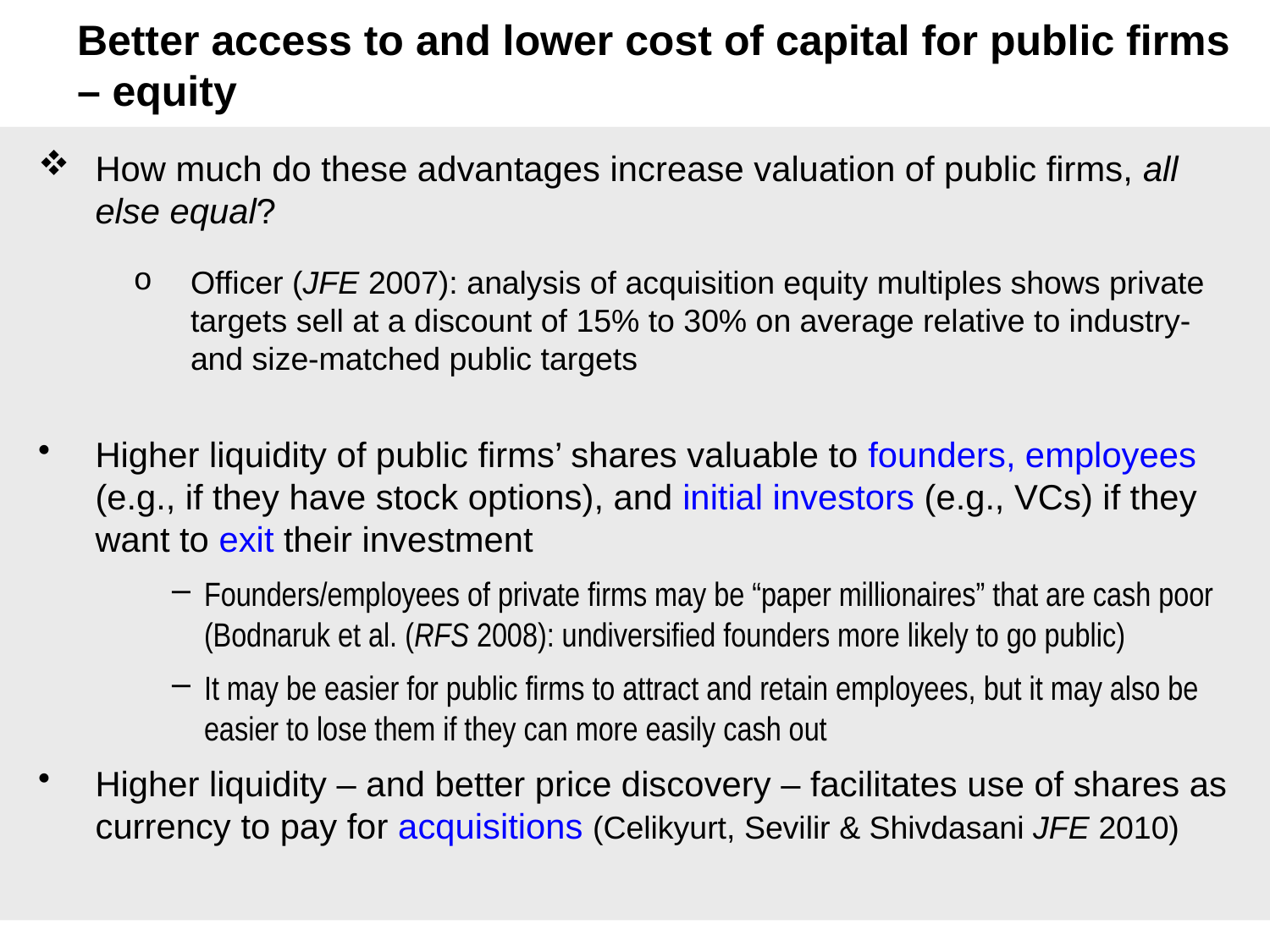

# Better access to and lower cost of capital for public firms – equity
How much do these advantages increase valuation of public firms, all else equal?
Officer (JFE 2007): analysis of acquisition equity multiples shows private targets sell at a discount of 15% to 30% on average relative to industry- and size-matched public targets

Higher liquidity of public firms’ shares valuable to founders, employees (e.g., if they have stock options), and initial investors (e.g., VCs) if they want to exit their investment
Founders/employees of private firms may be “paper millionaires” that are cash poor (Bodnaruk et al. (RFS 2008): undiversified founders more likely to go public)
It may be easier for public firms to attract and retain employees, but it may also be easier to lose them if they can more easily cash out
Higher liquidity – and better price discovery – facilitates use of shares as currency to pay for acquisitions (Celikyurt, Sevilir & Shivdasani JFE 2010)